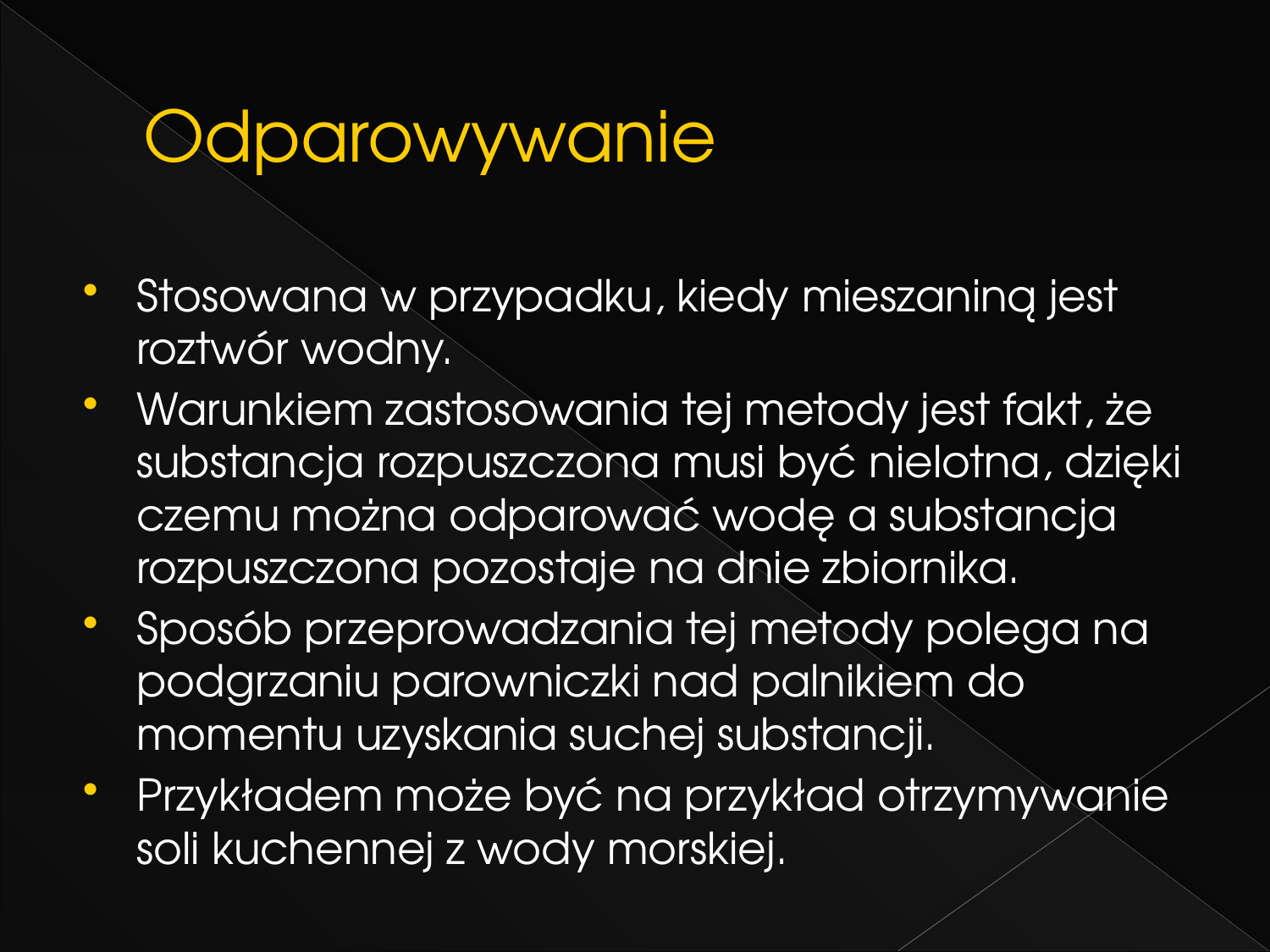

# Odparowywanie
Stosowana w przypadku, kiedy mieszaniną jest roztwór wodny.
Warunkiem zastosowania tej metody jest fakt, że substancja rozpuszczona musi być nielotna, dzięki czemu można odparować wodę a substancja rozpuszczona pozostaje na dnie zbiornika.
Sposób przeprowadzania tej metody polega na podgrzaniu parowniczki nad palnikiem do momentu uzyskania suchej substancji.
Przykładem może być na przykład otrzymywanie soli kuchennej z wody morskiej.